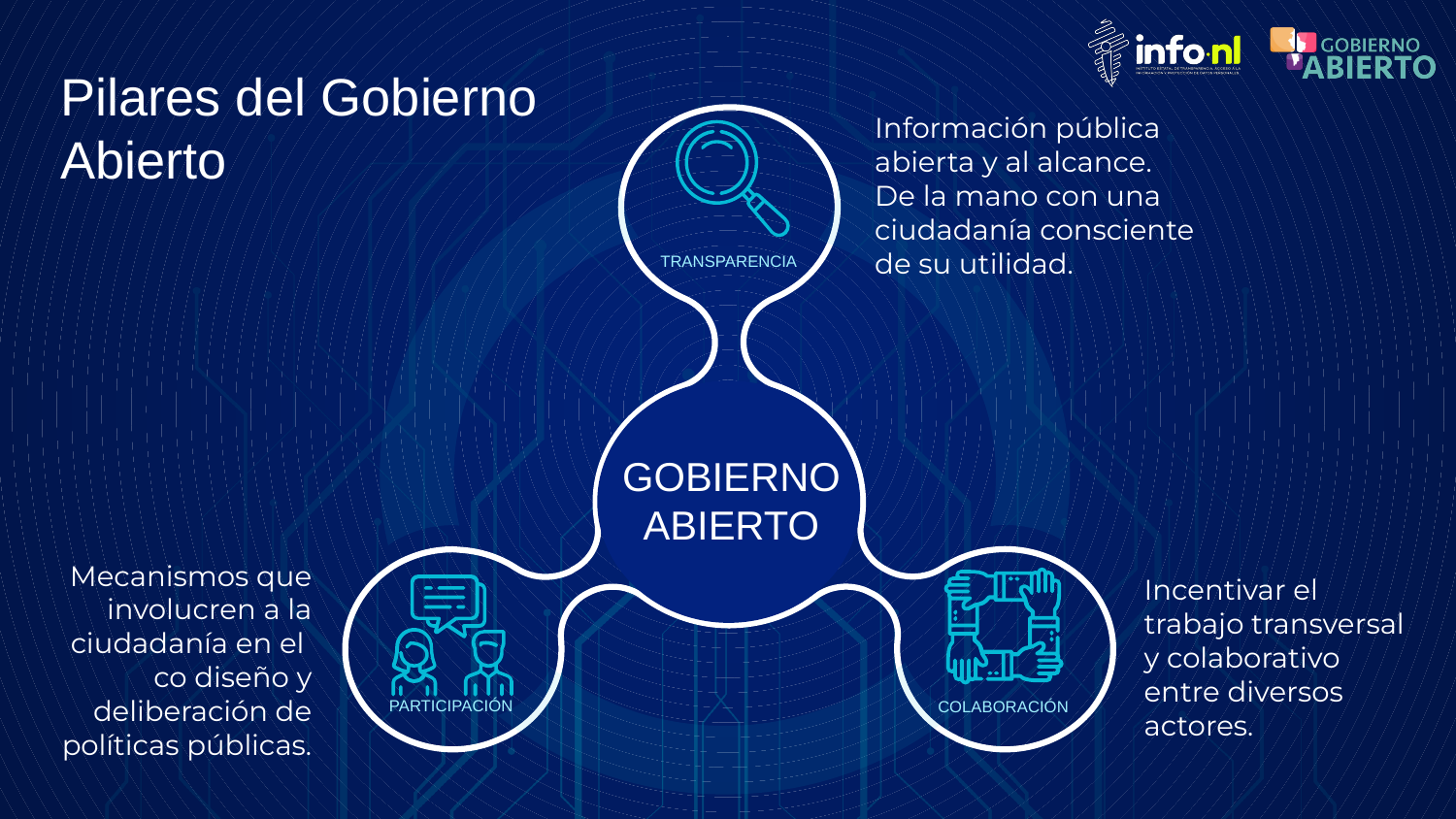

# Pilares del Gobierno Abierto
Información pública abierta y al alcance.
De la mano con una ciudadanía consciente de su utilidad.

TRANSPARENCIA

GOBIERNO
ABIERTO
Mecanismos que involucren a la ciudadanía en el
co diseño y deliberación de políticas públicas.
Incentivar el trabajo transversal y colaborativo entre diversos actores.

PARTICIPACIÓN
COLABORACIÓN